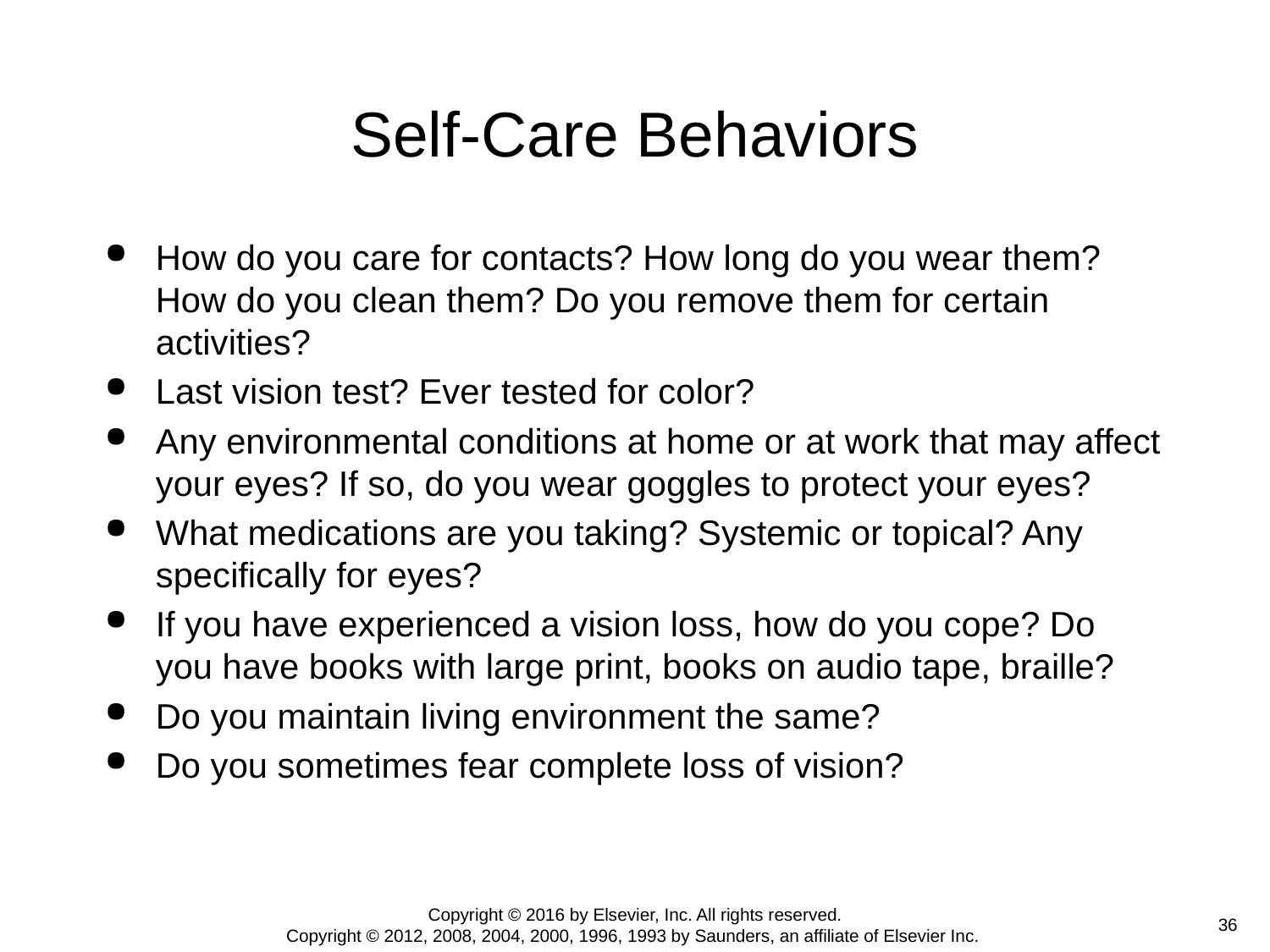

# Self-Care Behaviors
How do you care for contacts? How long do you wear them? How do you clean them? Do you remove them for certain activities?
Last vision test? Ever tested for color?
Any environmental conditions at home or at work that may affect your eyes? If so, do you wear goggles to protect your eyes?
What medications are you taking? Systemic or topical? Any specifically for eyes?
If you have experienced a vision loss, how do you cope? Do you have books with large print, books on audio tape, braille?
Do you maintain living environment the same?
Do you sometimes fear complete loss of vision?

Copyright © 2016 by Elsevier, Inc. All rights reserved.
Copyright © 2012, 2008, 2004, 2000, 1996, 1993 by Saunders, an affiliate of Elsevier Inc.
 36